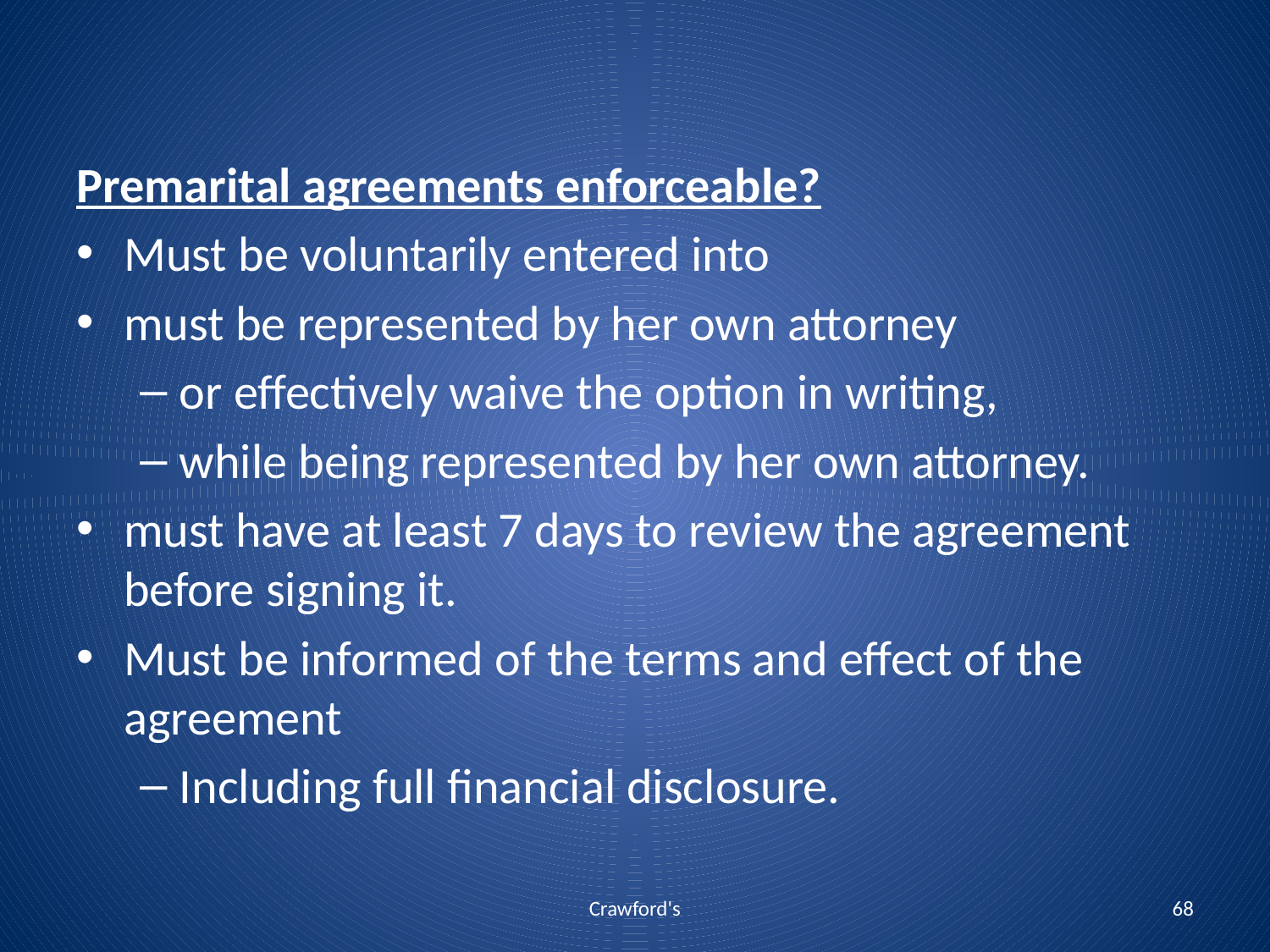

#
Premarital agreements enforceable?
Must be voluntarily entered into
must be represented by her own attorney
or effectively waive the option in writing,
while being represented by her own attorney.
must have at least 7 days to review the agreement before signing it.
Must be informed of the terms and effect of the agreement
Including full financial disclosure.
Crawford's
68